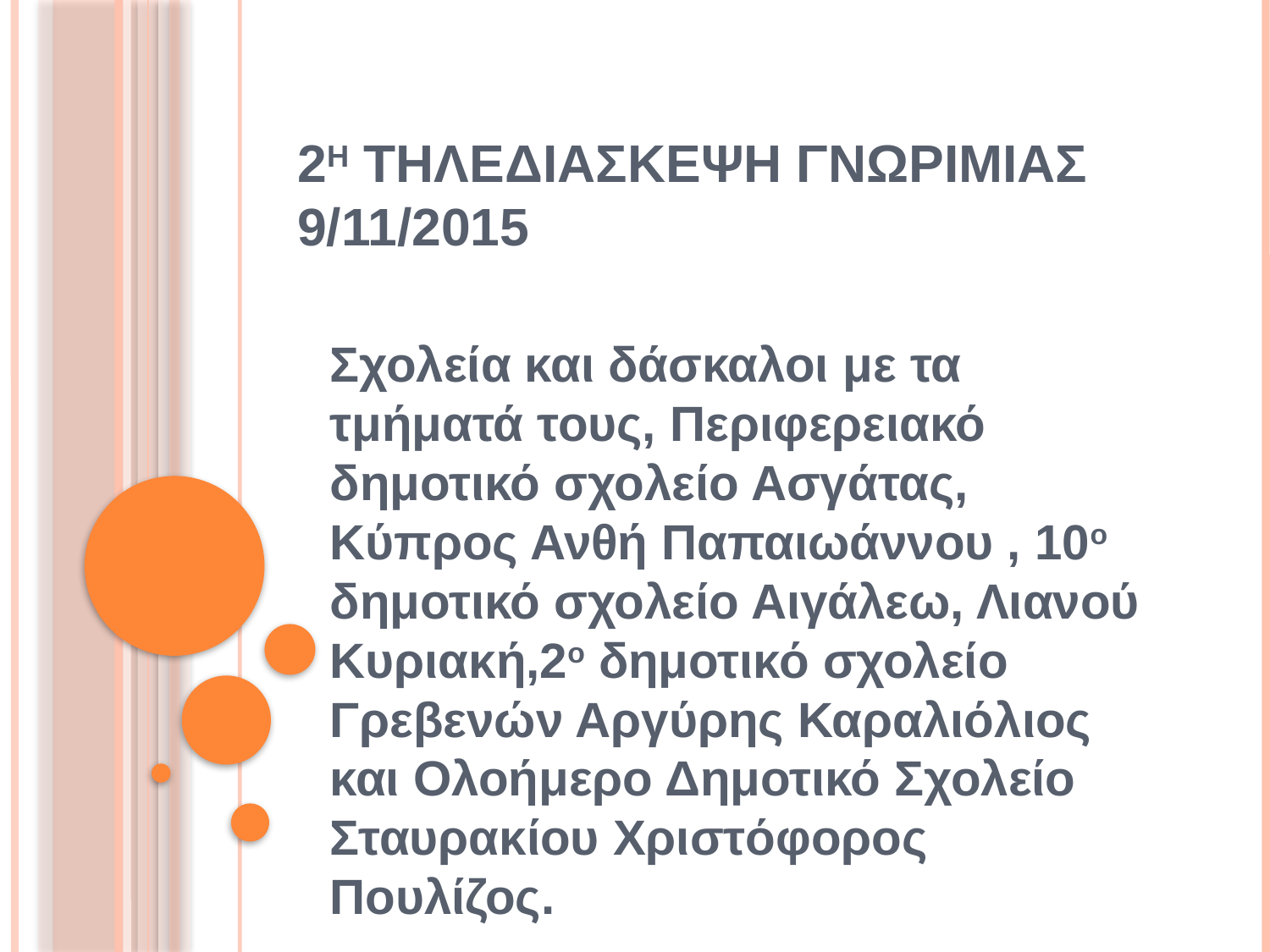

# 2η Τηλεδιασκεψη γνωριμιασ 9/11/2015
Σχολεία και δάσκαλοι με τα τμήματά τους, Περιφερειακό δημοτικό σχολείο Ασγάτας, Κύπρος Ανθή Παπαιωάννου , 10ο δημοτικό σχολείο Αιγάλεω, Λιανού Κυριακή,2ο δημοτικό σχολείο Γρεβενών Αργύρης Καραλιόλιος και Ολοήμερο Δημοτικό Σχολείο Σταυρακίου Χριστόφορος Πουλίζος.